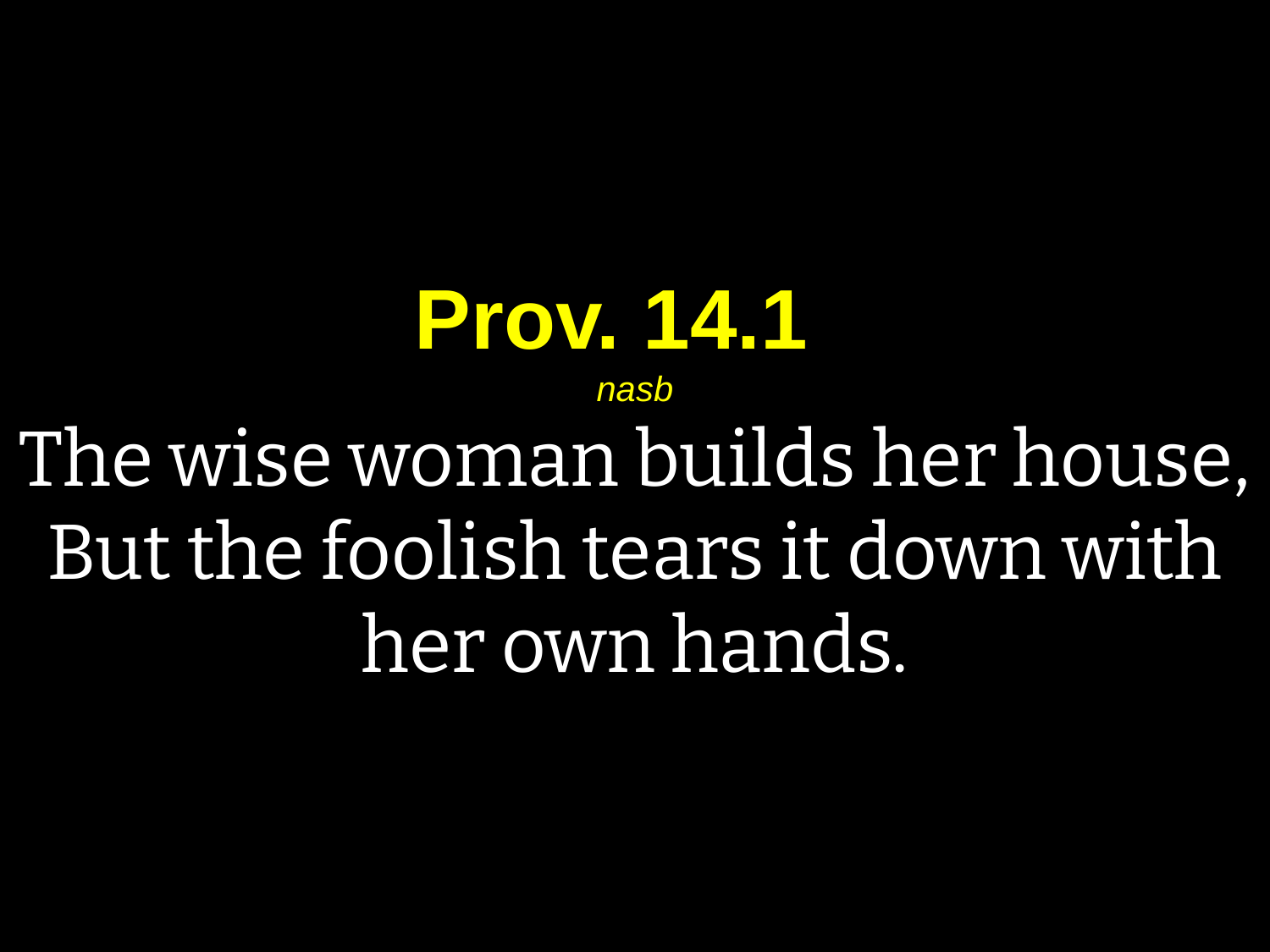

# Prov. 14.1 nasb The wise woman builds her house, But the foolish tears it down with her own hands.